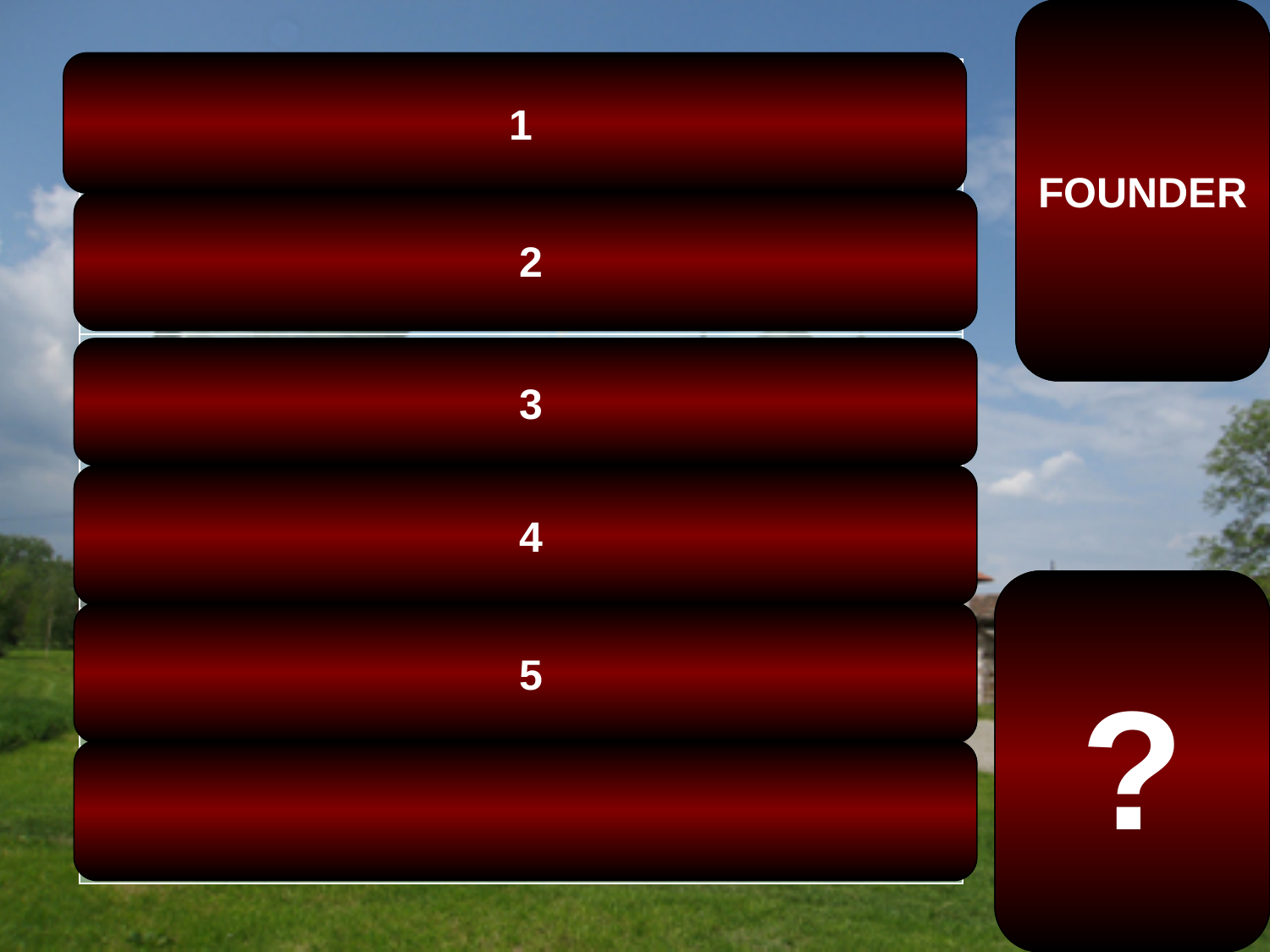

FOUNDER
 1
| ALMS |
| --- |
| CHARITY |
| WORK |
| ACT |
| GOOD |
| DEED |
 2
 3
 4
The Kovilj Monastery is
located in the Bačka
region, in the northern
Serbian province  of
Vojvodina.  It was
founded by the first
Serbian archbishop
Saint Sava in the 13th
Century.
?
 5